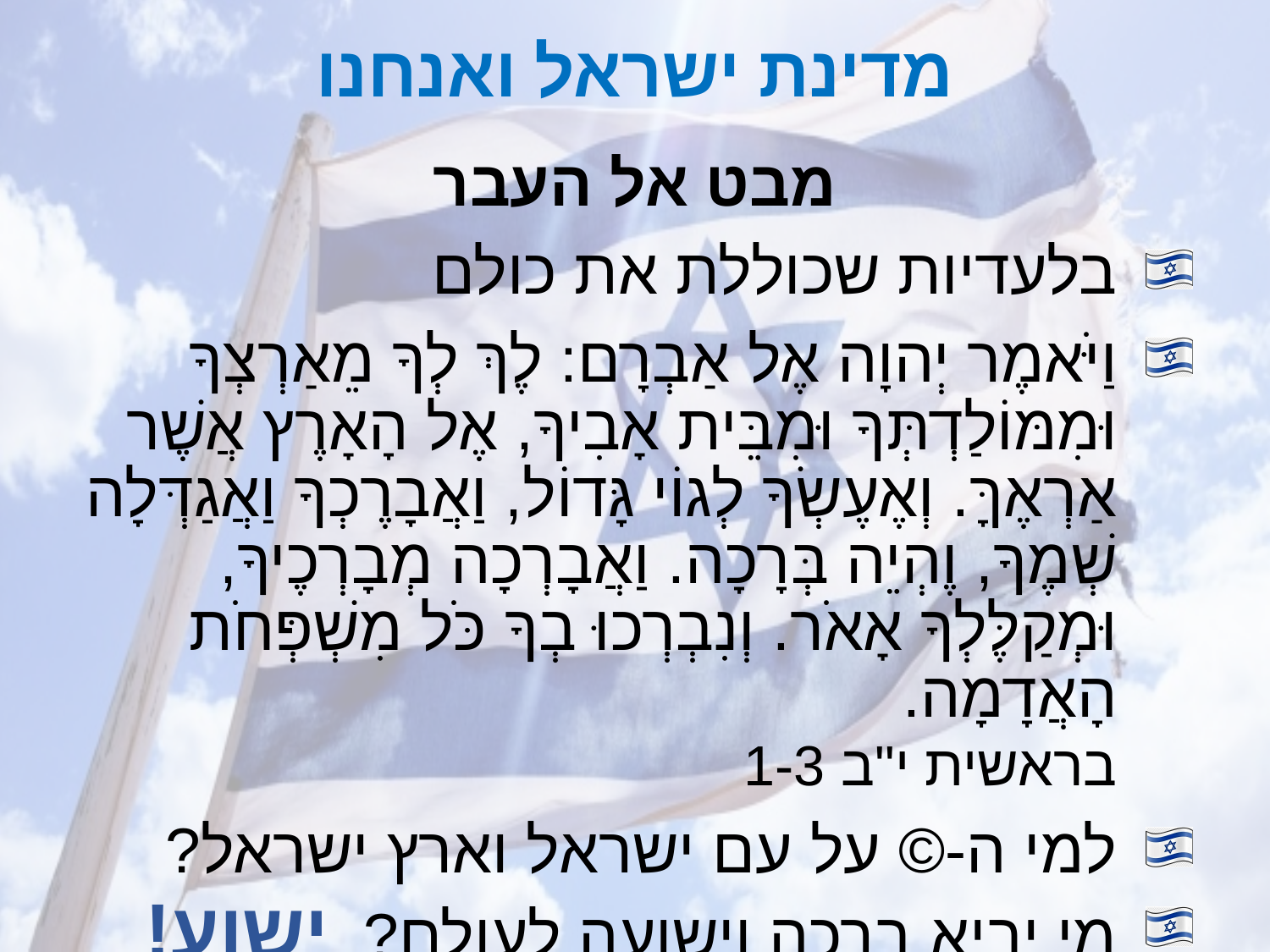

# מדינת ישראל ואנחנו
מבט אל העבר
בלעדיות שכוללת את כולם
וַיֹּאמֶר יְהוָה אֶל אַבְרָם: לֶךְ לְךָ מֵאַרְצְךָ וּמִמּוֹלַדְתְּךָ וּמִבֵּית אָבִיךָ, אֶל הָאָרֶץ אֲשֶׁר אַרְאֶךָּ. וְאֶעֶשְׂךָ לְגוֹי גָּדוֹל, וַאֲבָרֶכְךָ וַאֲגַדְּלָה שְׁמֶךָ, וֶהְיֵה בְּרָכָה. וַאֲבָרְכָה מְבָרְכֶיךָ, וּמְקַלֶּלְךָ אָאֹר. וְנִבְרְכוּ בְךָ כֹּל מִשְׁפְּחֹת הָאֲדָמָה.
בראשית י"ב 1-3
למי ה-© על עם ישראל וארץ ישראל?
מי יביא ברכה וישועה לעולם?  ישוע!